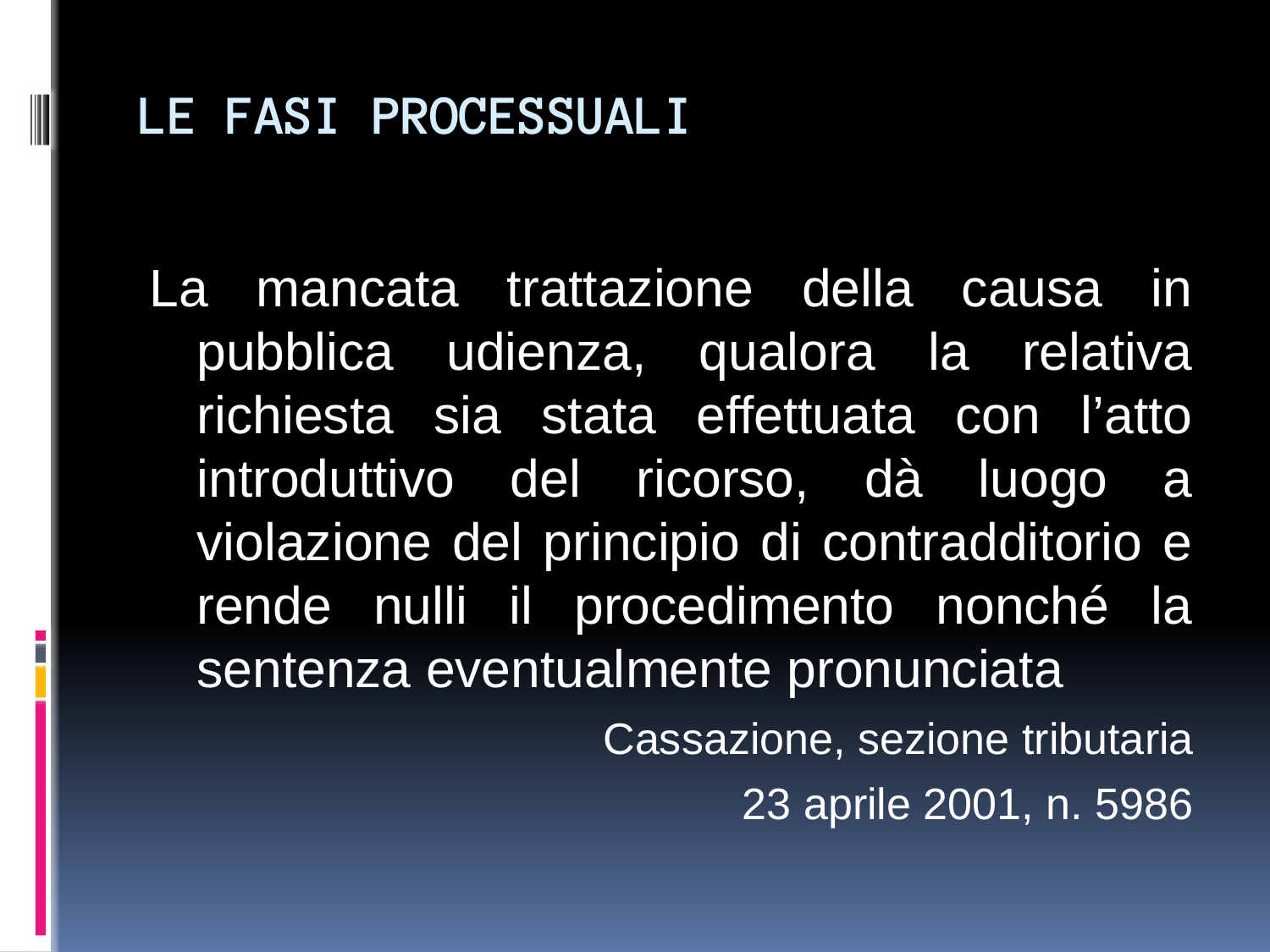

# LE FASI PROCESSUALI
La mancata trattazione della causa in pubblica udienza, qualora la relativa richiesta sia stata effettuata con l’atto introduttivo del ricorso, dà luogo a violazione del principio di contradditorio e rende nulli il procedimento nonché la sentenza eventualmente pronunciata
Cassazione, sezione tributaria
23 aprile 2001, n. 5986